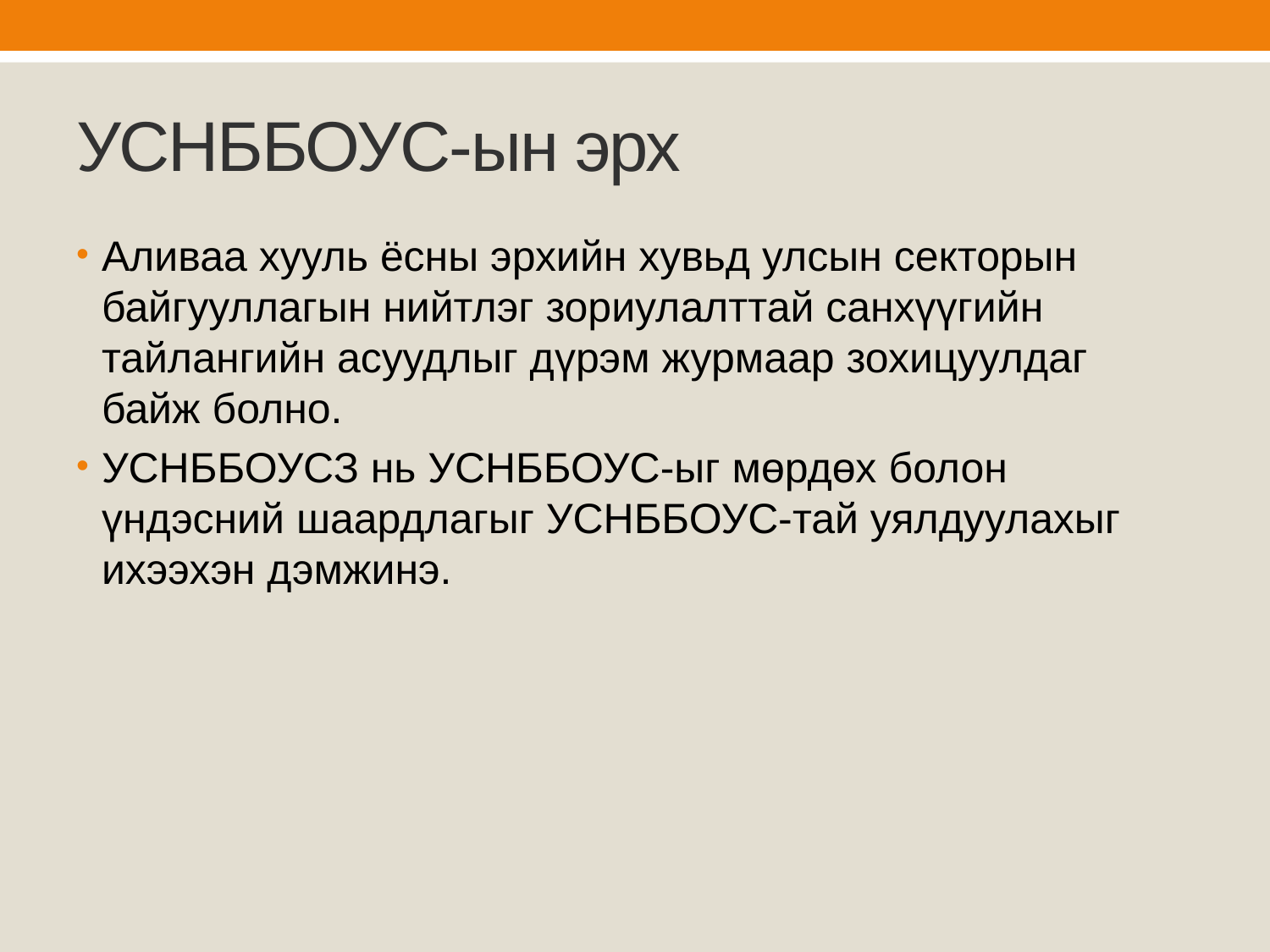

# УСНББОУС-ын эрх
Аливаа хууль ёсны эрхийн хувьд улсын секторын байгууллагын нийтлэг зориулалттай санхүүгийн тайлангийн асуудлыг дүрэм журмаар зохицуулдаг байж болно.
УСНББОУСЗ нь УСНББОУС-ыг мөрдөх болон үндэсний шаардлагыг УСНББОУС-тай уялдуулахыг ихээхэн дэмжинэ.